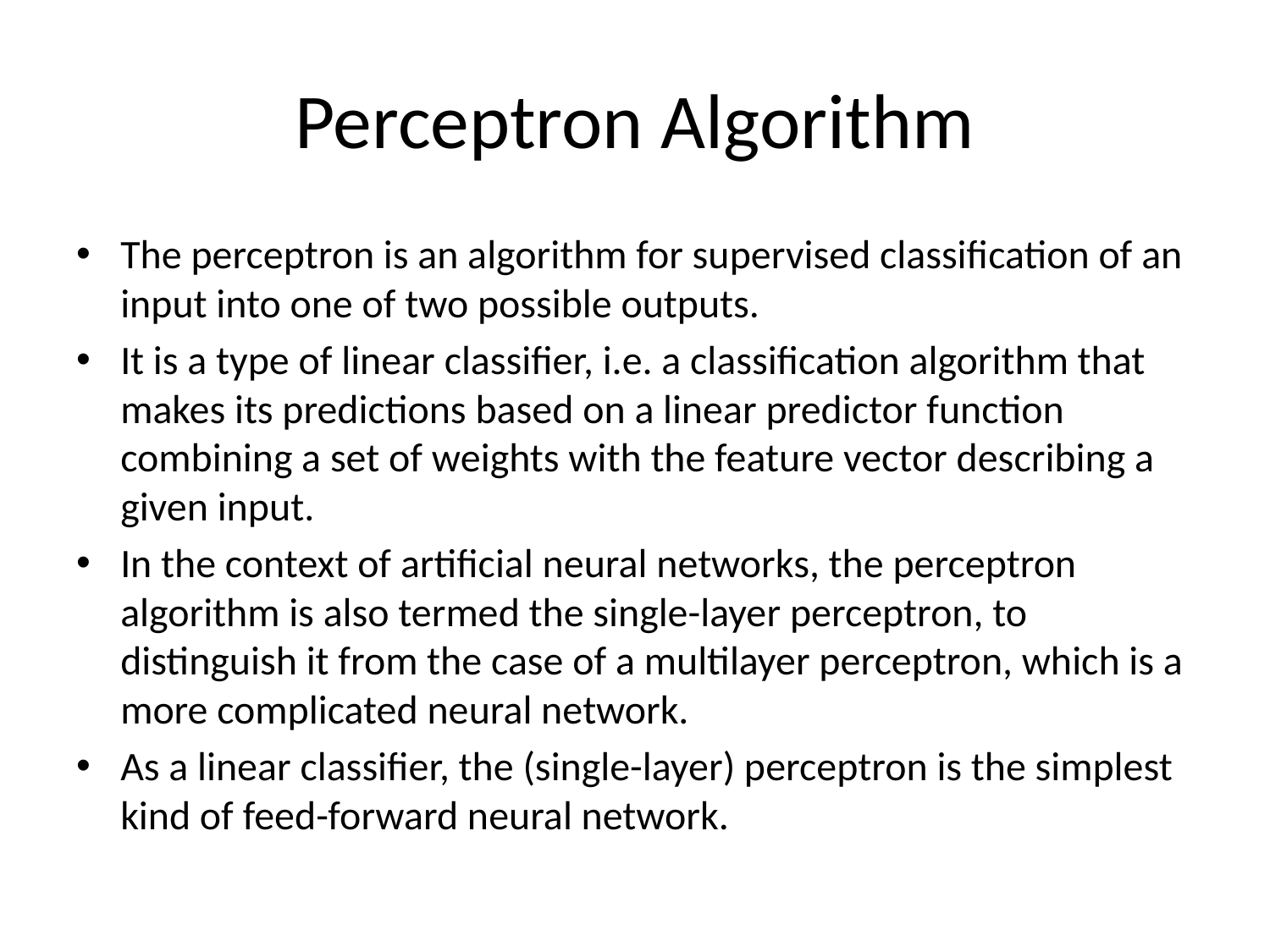

# Perceptron Algorithm
The perceptron is an algorithm for supervised classification of an input into one of two possible outputs.
It is a type of linear classifier, i.e. a classification algorithm that makes its predictions based on a linear predictor function combining a set of weights with the feature vector describing a given input.
In the context of artificial neural networks, the perceptron algorithm is also termed the single-layer perceptron, to distinguish it from the case of a multilayer perceptron, which is a more complicated neural network.
As a linear classifier, the (single-layer) perceptron is the simplest kind of feed-forward neural network.